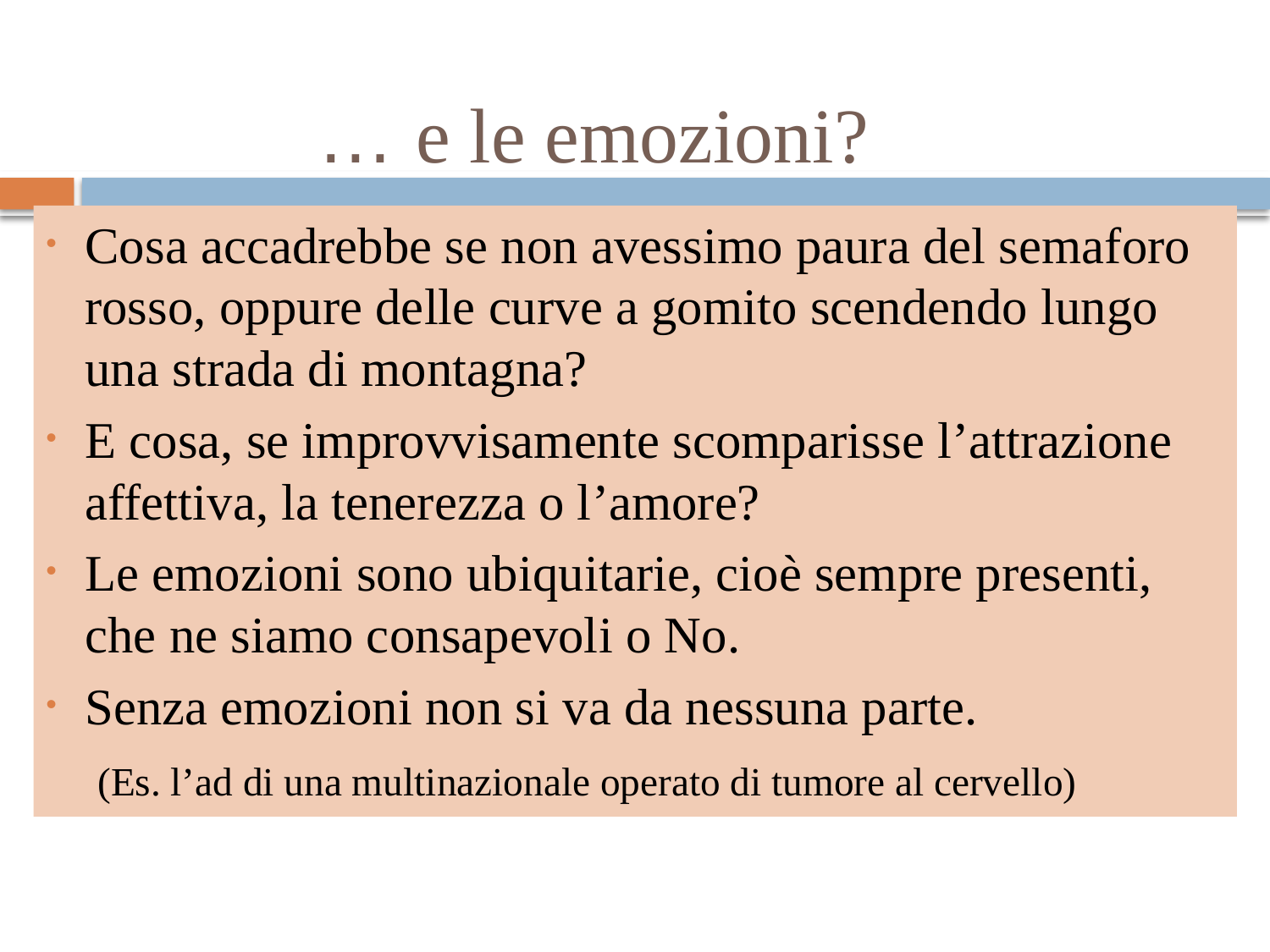

# … e le emozioni?
Cosa accadrebbe se non avessimo paura del semaforo rosso, oppure delle curve a gomito scendendo lungo una strada di montagna?
E cosa, se improvvisamente scomparisse l’attrazione affettiva, la tenerezza o l’amore?
Le emozioni sono ubiquitarie, cioè sempre presenti, che ne siamo consapevoli o No.
Senza emozioni non si va da nessuna parte.
    (Es. l’ad di una multinazionale operato di tumore al cervello)